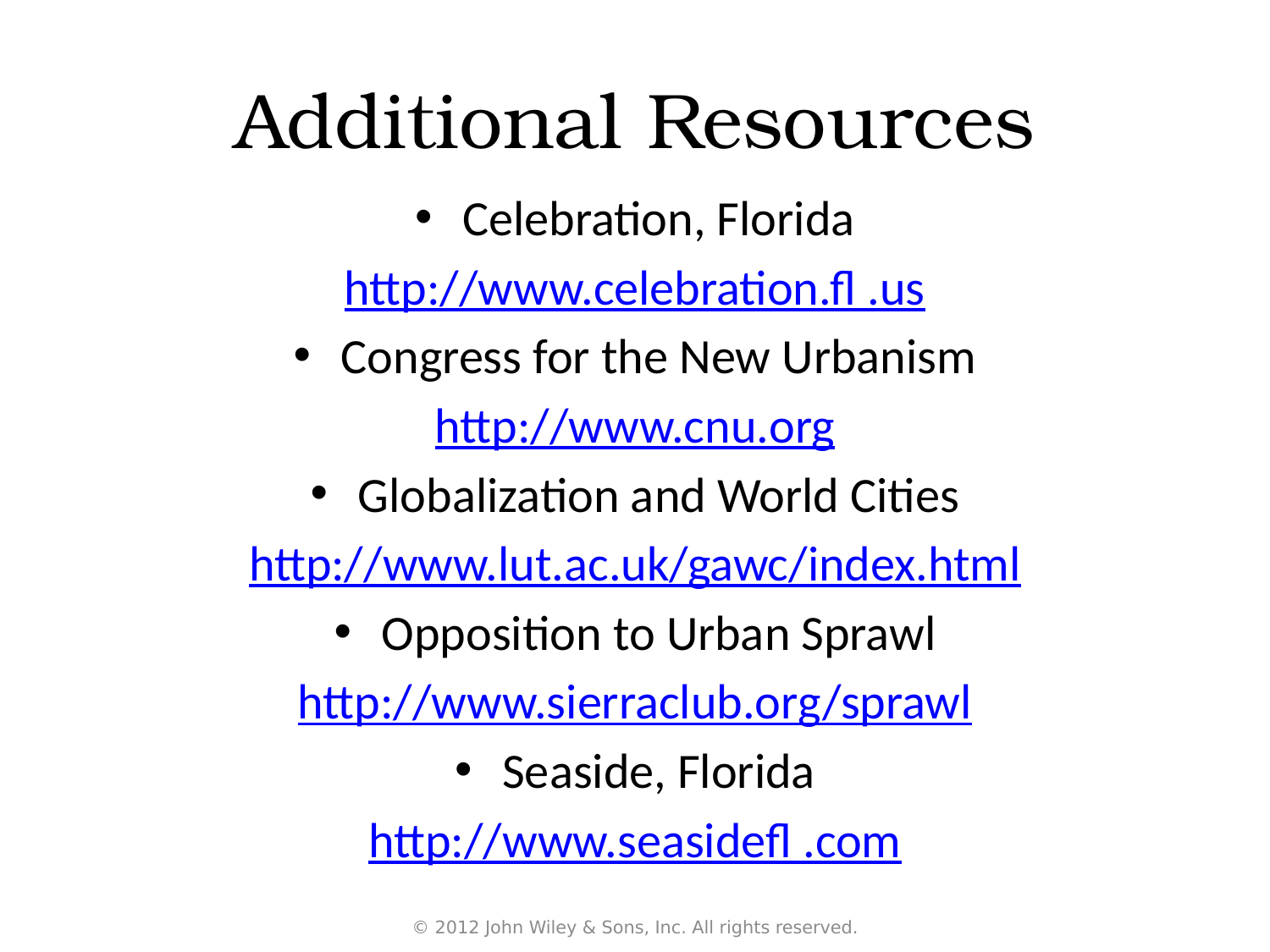

# Additional Resources
Celebration, Florida
http://www.celebration.fl .us
Congress for the New Urbanism
http://www.cnu.org
Globalization and World Cities
http://www.lut.ac.uk/gawc/index.html
Opposition to Urban Sprawl
http://www.sierraclub.org/sprawl
Seaside, Florida
http://www.seasidefl .com
© 2012 John Wiley & Sons, Inc. All rights reserved.